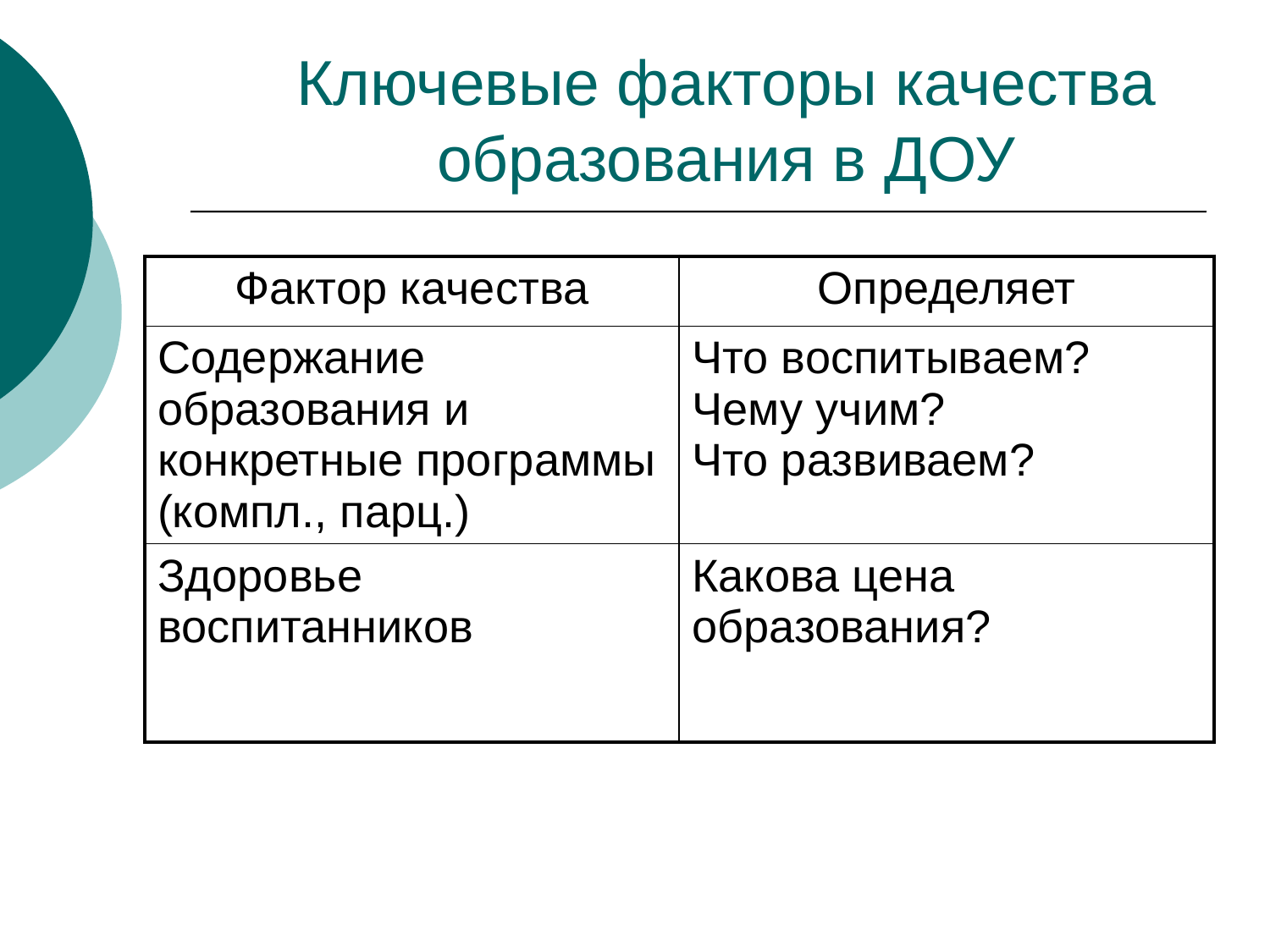

Ключевые факторы качества образования в ДОУ
| Фактор качества | Определяет |
| --- | --- |
| Содержание образования и конкретные программы (компл., парц.) | Что воспитываем? Чему учим? Что развиваем? |
| Здоровье воспитанников | Какова цена образования? |